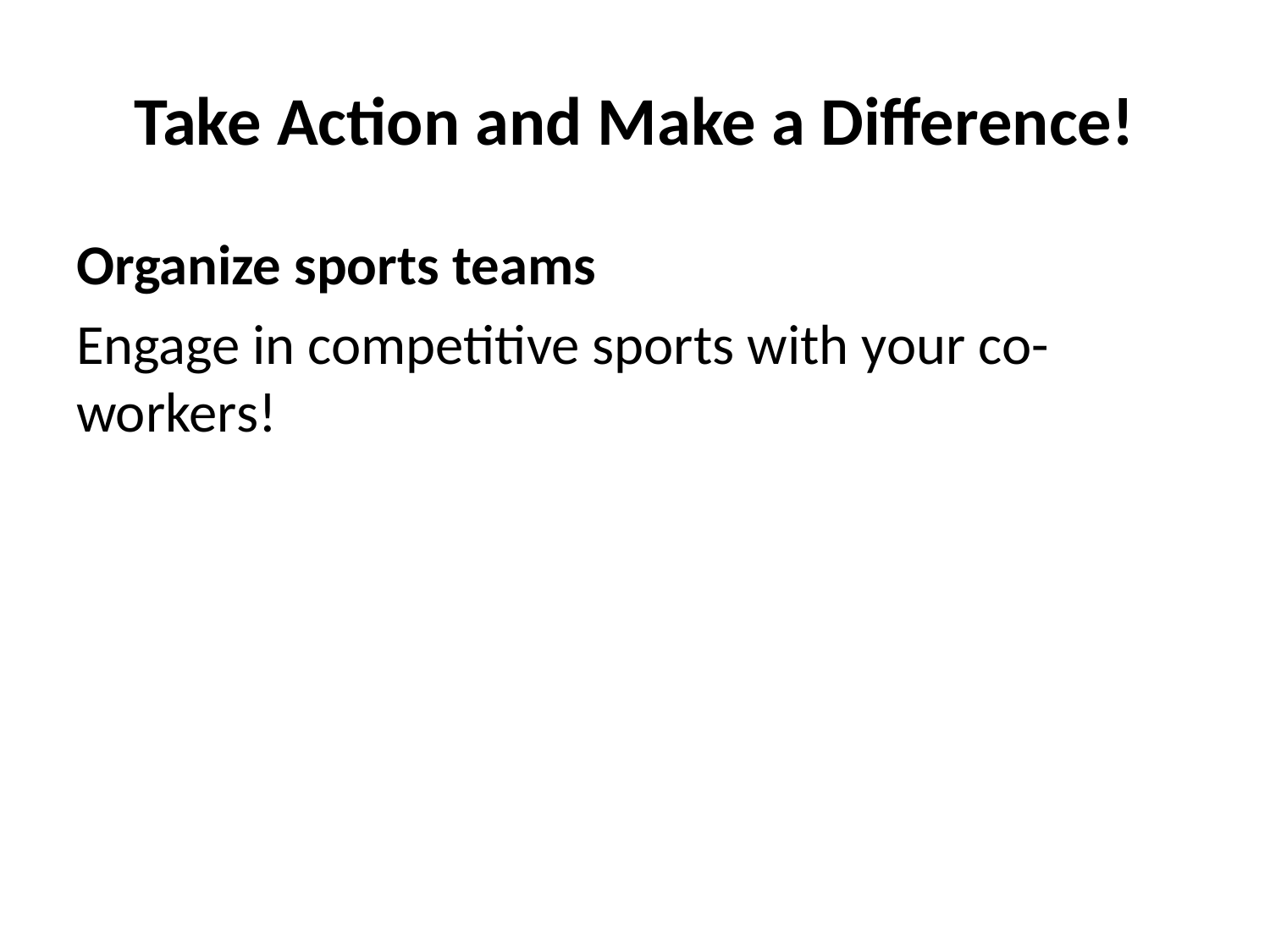

# Take Action and Make a Difference!
Organize sports teams
Engage in competitive sports with your co-workers!